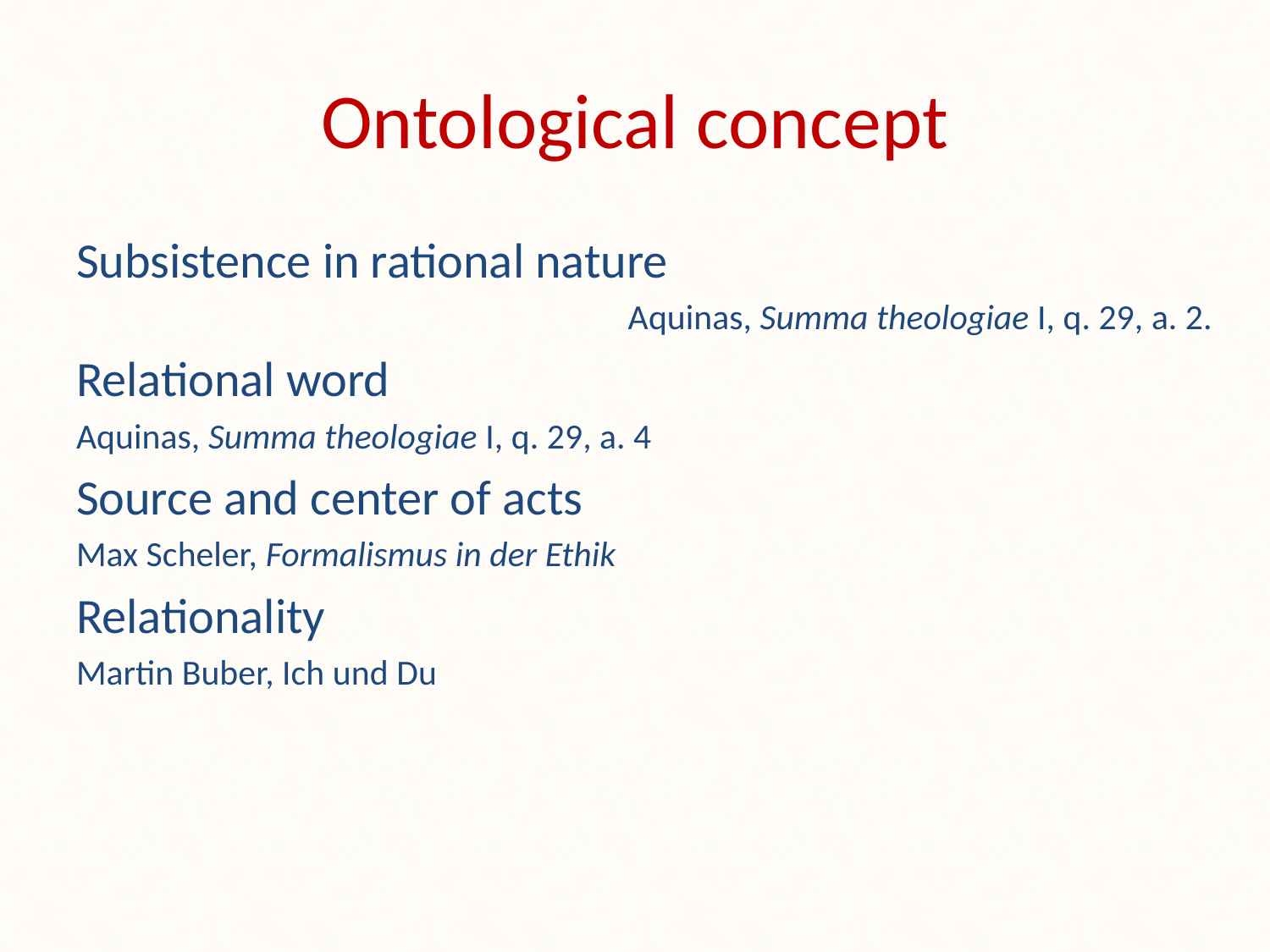

# Ontological concept
Subsistence in rational nature
Aquinas, Summa theologiae I, q. 29, a. 2.
Relational word
Aquinas, Summa theologiae I, q. 29, a. 4
Source and center of acts
Max Scheler, Formalismus in der Ethik
Relationality
Martin Buber, Ich und Du